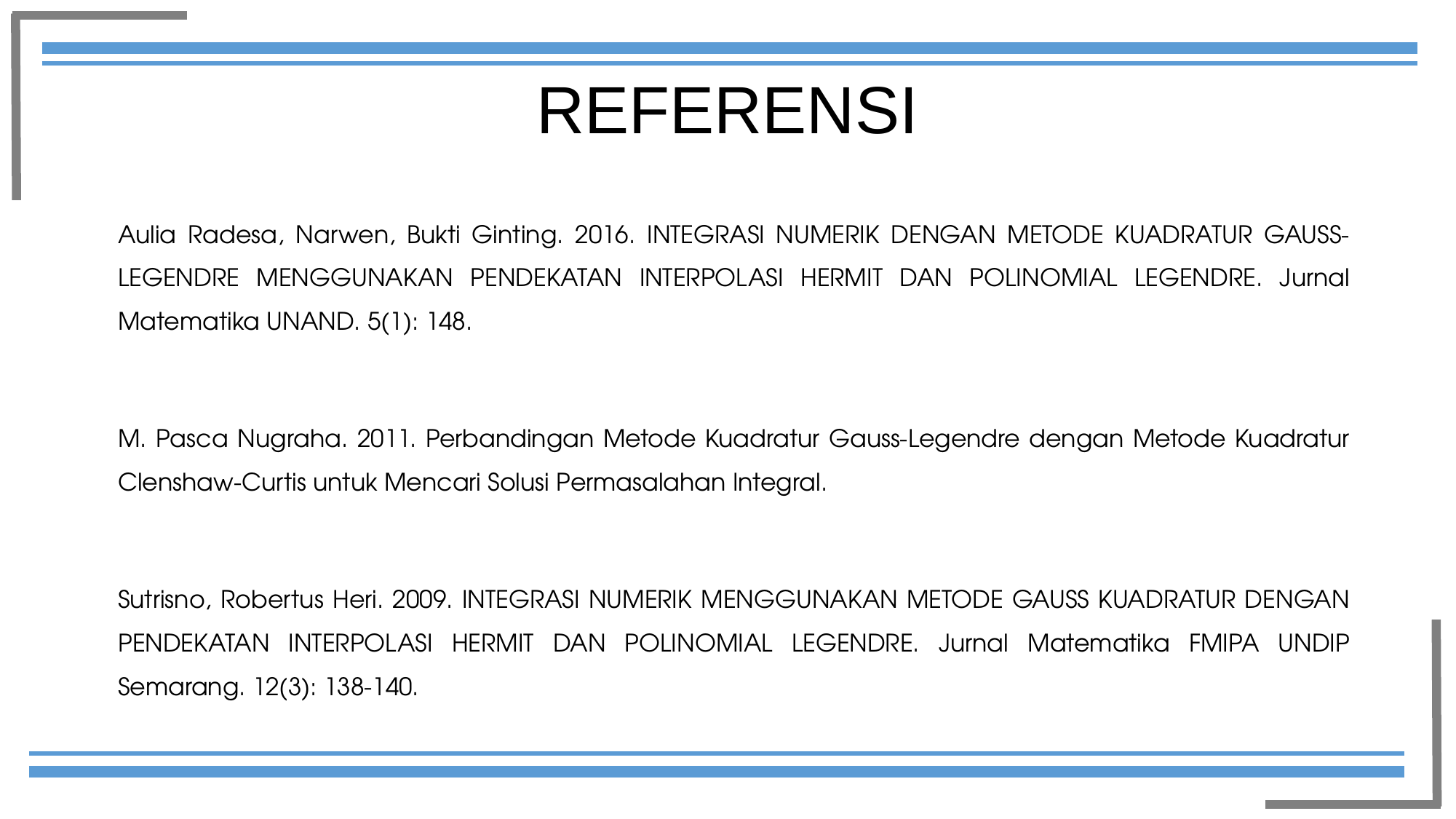

# REFERENSI
Aulia Radesa, Narwen, Bukti Ginting. 2016. INTEGRASI NUMERIK DENGAN METODE KUADRATUR GAUSS-LEGENDRE MENGGUNAKAN PENDEKATAN INTERPOLASI HERMIT DAN POLINOMIAL LEGENDRE. Jurnal Matematika UNAND. 5(1): 148.

M. Pasca Nugraha. 2011. Perbandingan Metode Kuadratur Gauss-Legendre dengan Metode Kuadratur Clenshaw-Curtis untuk Mencari Solusi Permasalahan Integral.

Sutrisno, Robertus Heri. 2009. INTEGRASI NUMERIK MENGGUNAKAN METODE GAUSS KUADRATUR DENGAN PENDEKATAN INTERPOLASI HERMIT DAN POLINOMIAL LEGENDRE. Jurnal Matematika FMIPA UNDIP Semarang. 12(3): 138-140.